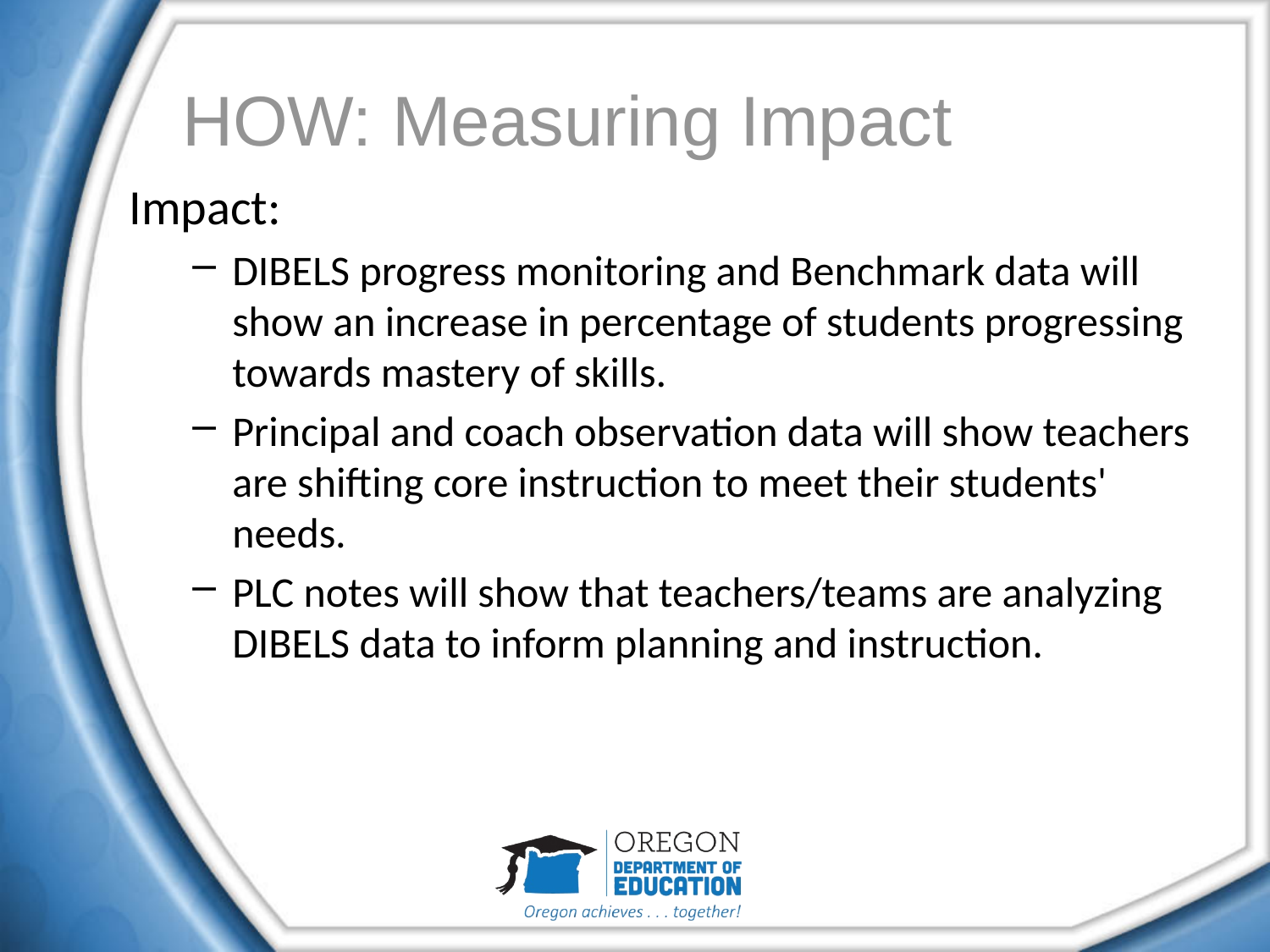

# HOW: Measuring Impact
Impact:
DIBELS progress monitoring and Benchmark data will show an increase in percentage of students progressing towards mastery of skills.
Principal and coach observation data will show teachers are shifting core instruction to meet their students' needs.
PLC notes will show that teachers/teams are analyzing DIBELS data to inform planning and instruction.